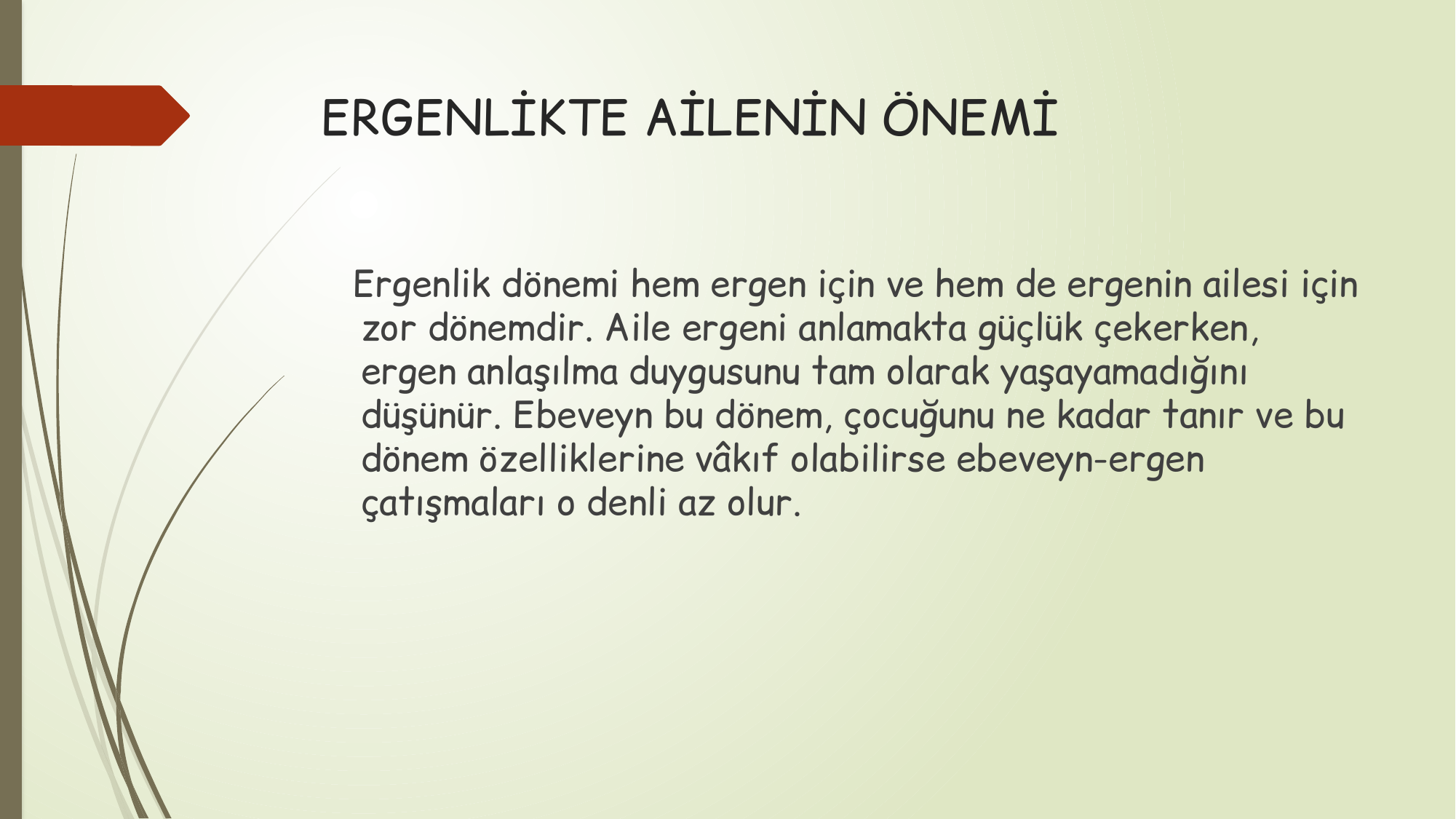

# ERGENLİKTE AİLENİN ÖNEMİ
   Ergenlik dönemi hem ergen için ve hem de ergenin ailesi için zor dönemdir. Aile ergeni anlamakta güçlük çekerken, ergen anlaşılma duygusunu tam olarak yaşayamadığını düşünür. Ebeveyn bu dönem, çocuğunu ne kadar tanır ve bu dönem özelliklerine vâkıf olabilirse ebeveyn-ergen çatışmaları o denli az olur.